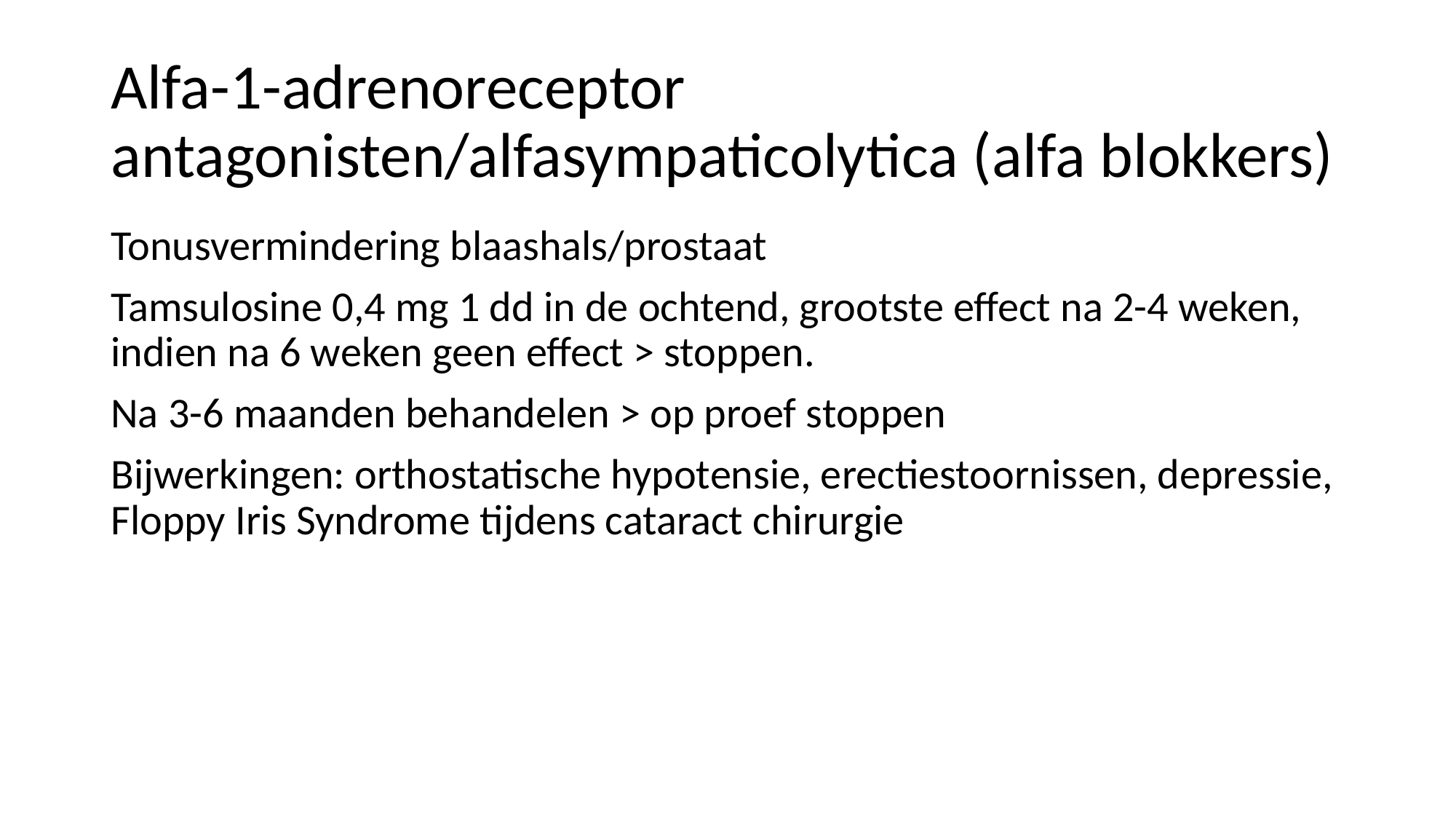

# Alfa-1-adrenoreceptor antagonisten/alfasympaticolytica (alfa blokkers)
Tonusvermindering blaashals/prostaat
Tamsulosine 0,4 mg 1 dd in de ochtend, grootste effect na 2-4 weken, indien na 6 weken geen effect > stoppen.
Na 3-6 maanden behandelen > op proef stoppen
Bijwerkingen: orthostatische hypotensie, erectiestoornissen, depressie, Floppy Iris Syndrome tijdens cataract chirurgie